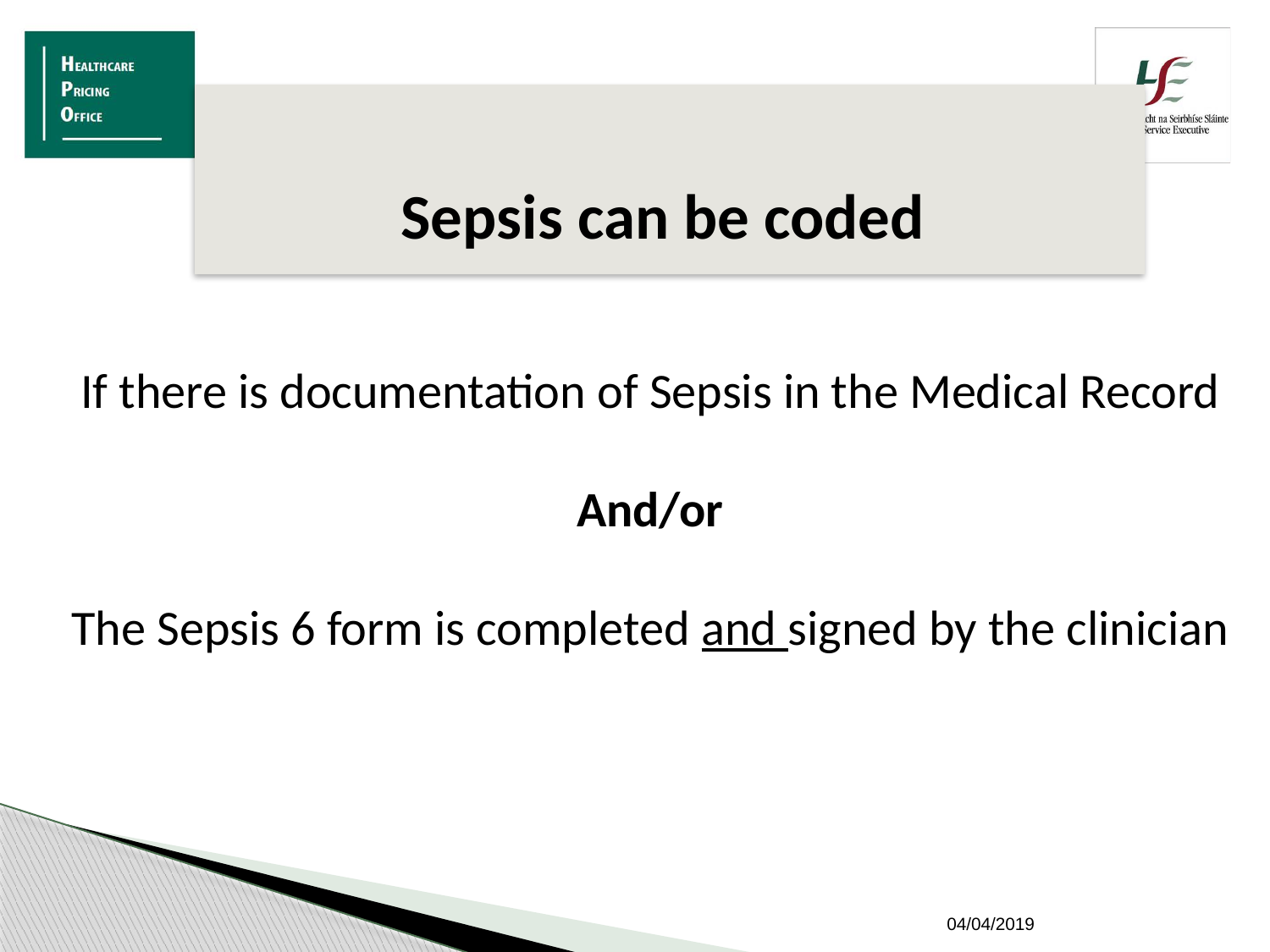

Sepsis can be coded

If there is documentation of Sepsis in the Medical Record

And/or

The Sepsis 6 form is completed and signed by the clinician
04/04/2019